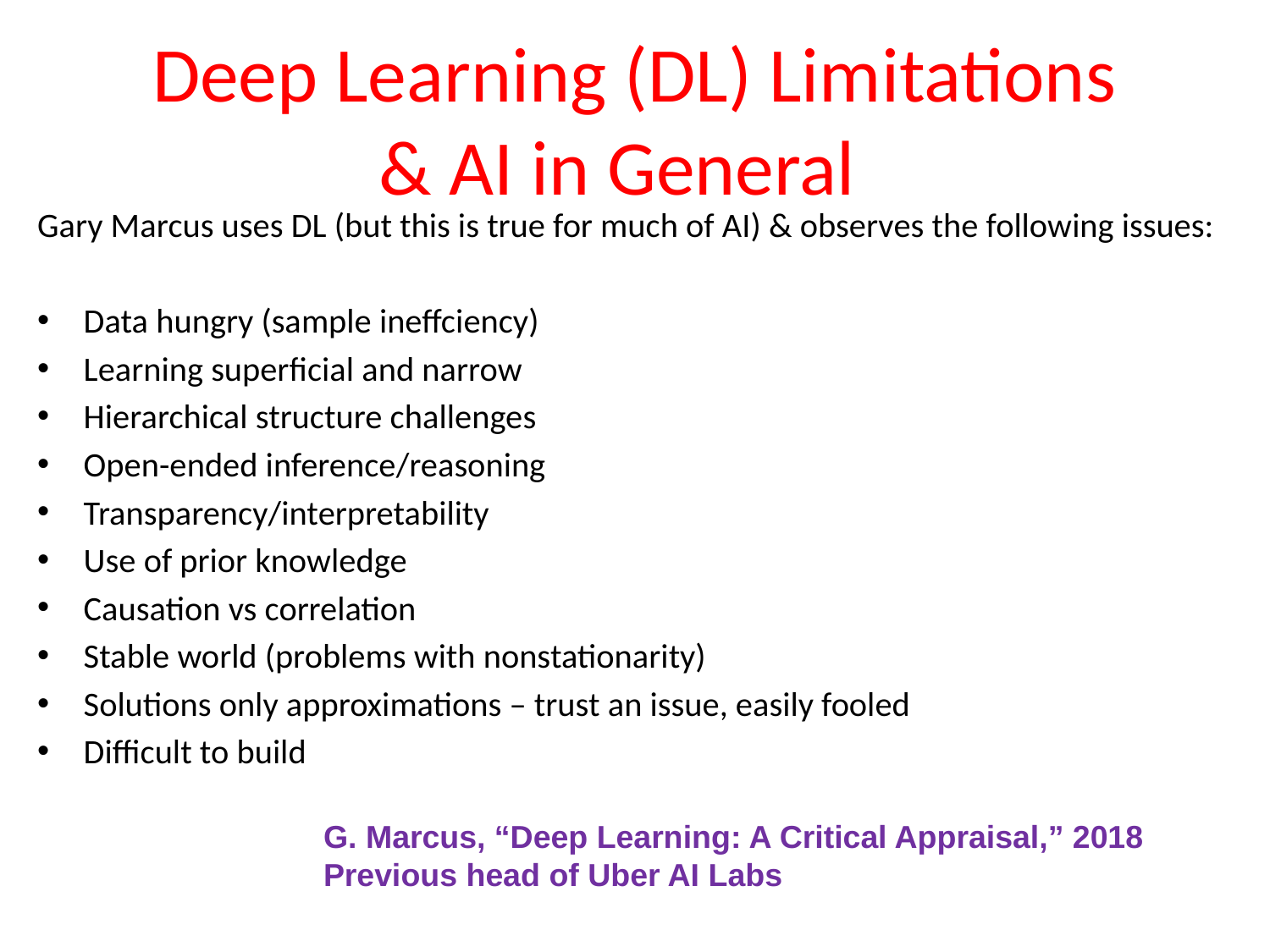

# Deep Learning (DL) Limitations & AI in General
Gary Marcus uses DL (but this is true for much of AI) & observes the following issues:

Data hungry (sample ineffciency)
Learning superficial and narrow
Hierarchical structure challenges
Open-ended inference/reasoning
Transparency/interpretability
Use of prior knowledge
Causation vs correlation
Stable world (problems with nonstationarity)
Solutions only approximations – trust an issue, easily fooled
Difficult to build

G. Marcus, “Deep Learning: A Critical Appraisal,” 2018
Previous head of Uber AI Labs